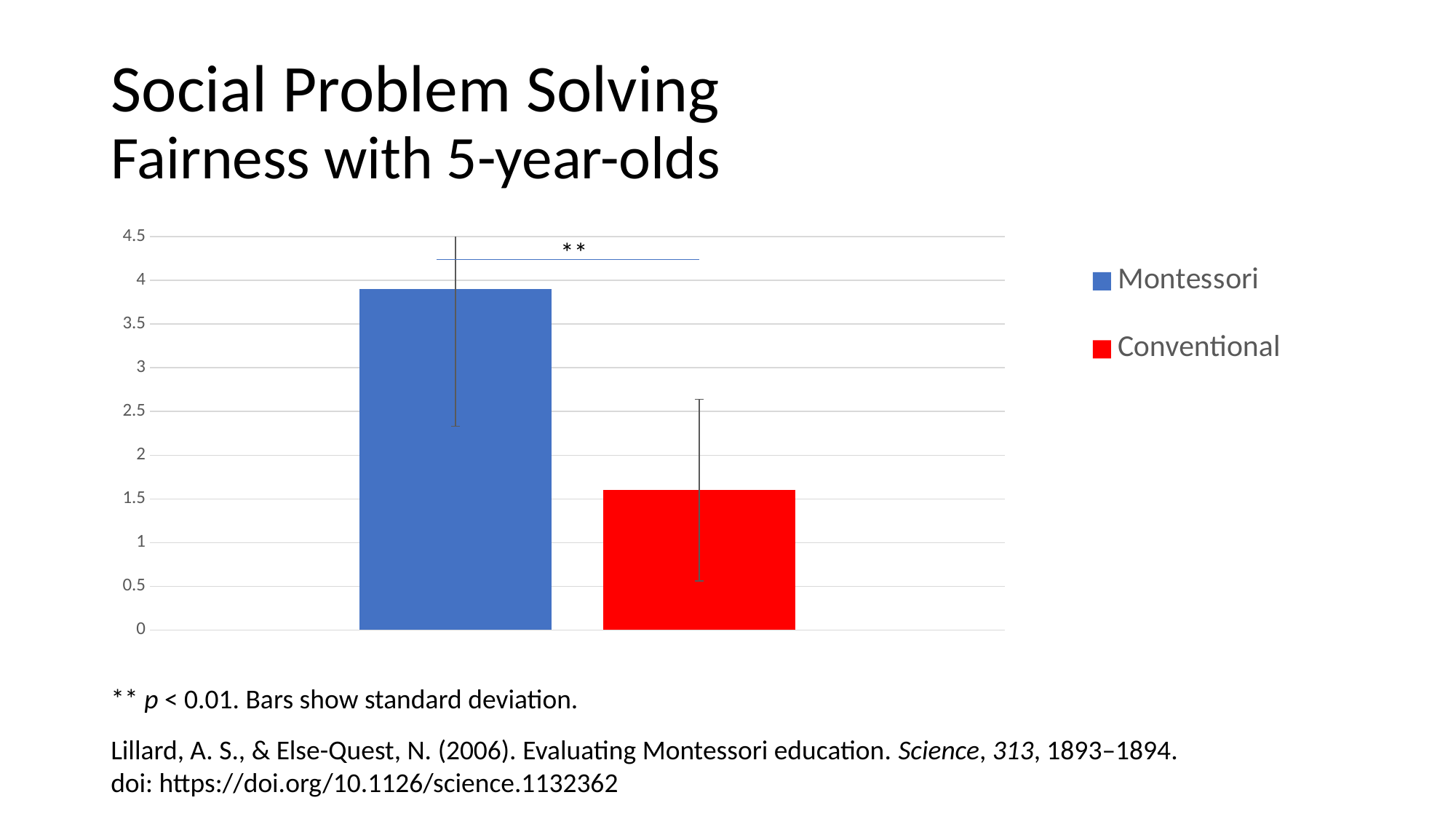

# Social Problem Solving Fairness with 5-year-olds

### Chart

| Category | Montessori | Conventional |
|---|---|---|
| Category 1 | 3.9 | 1.6 |
**
** p < 0.01. Bars show standard deviation.

Lillard, A. S., & Else-Quest, N. (2006). Evaluating Montessori education. Science, 313, 1893–1894.
doi: https://doi.org/10.1126/science.1132362